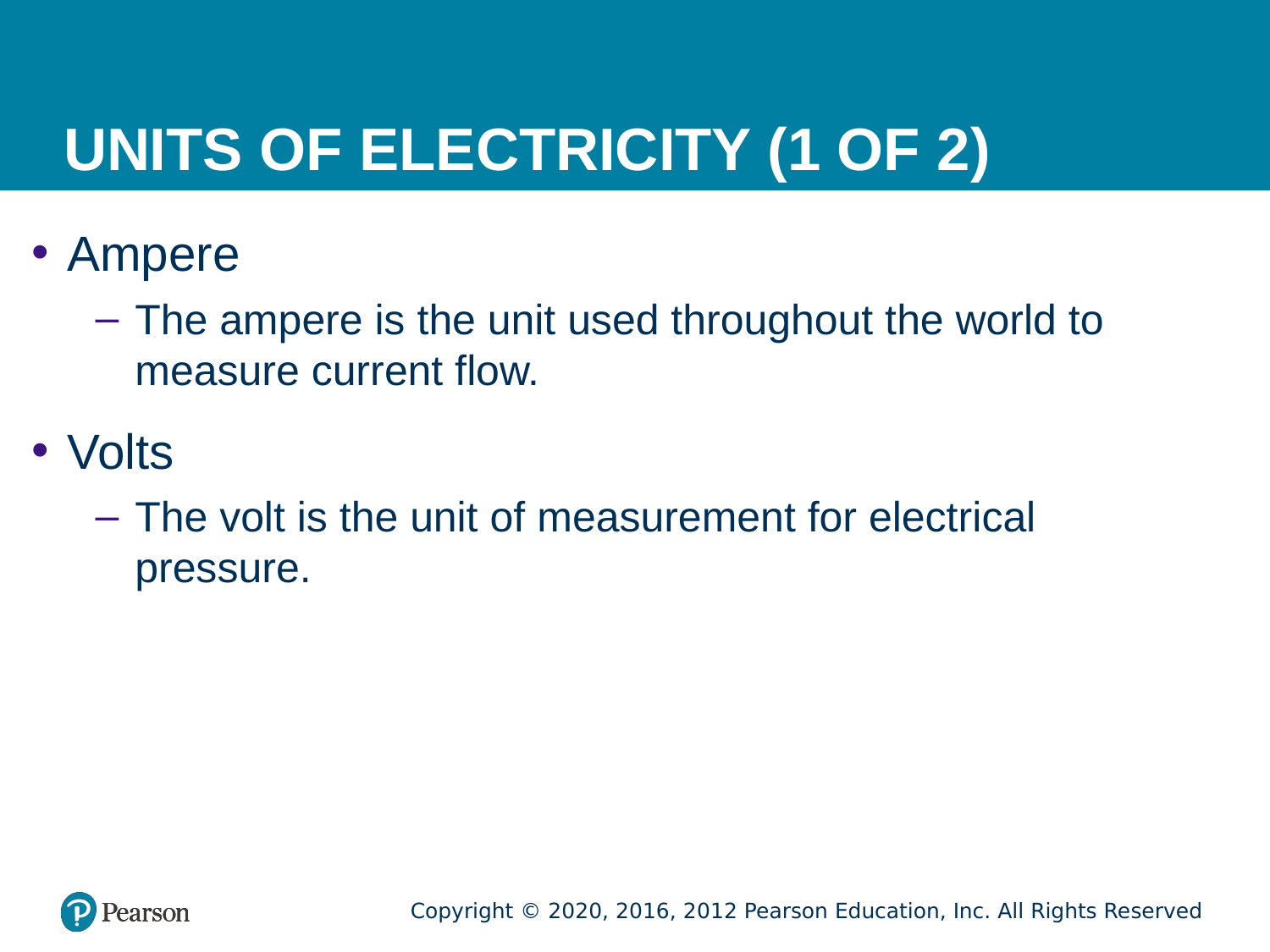

# UNITS OF ELECTRICITY (1 OF 2)
Ampere
The ampere is the unit used throughout the world to measure current flow.
Volts
The volt is the unit of measurement for electrical pressure.